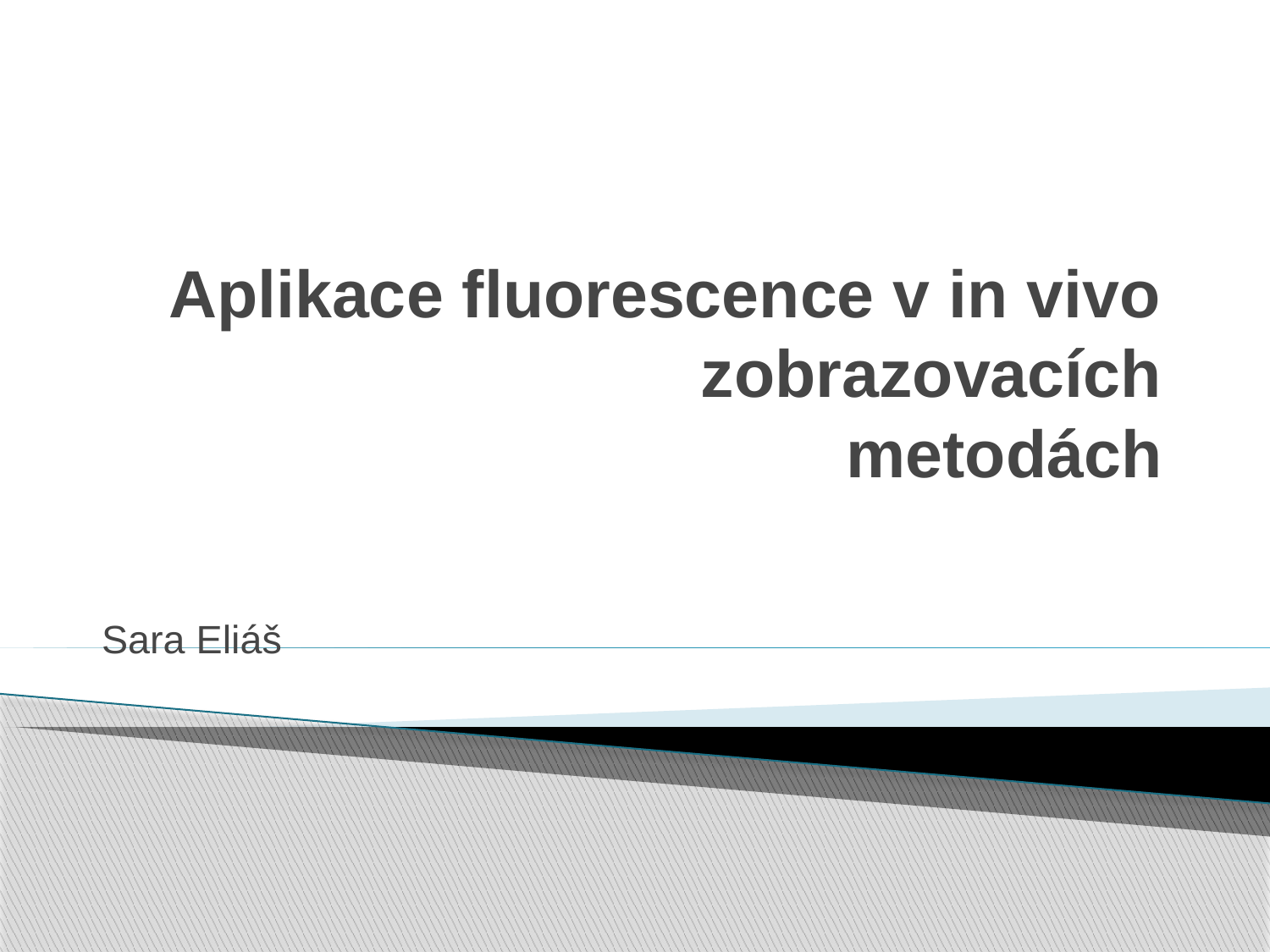

# Aplikace fluorescence v in vivo zobrazovacích metodách

Sara Eliáš